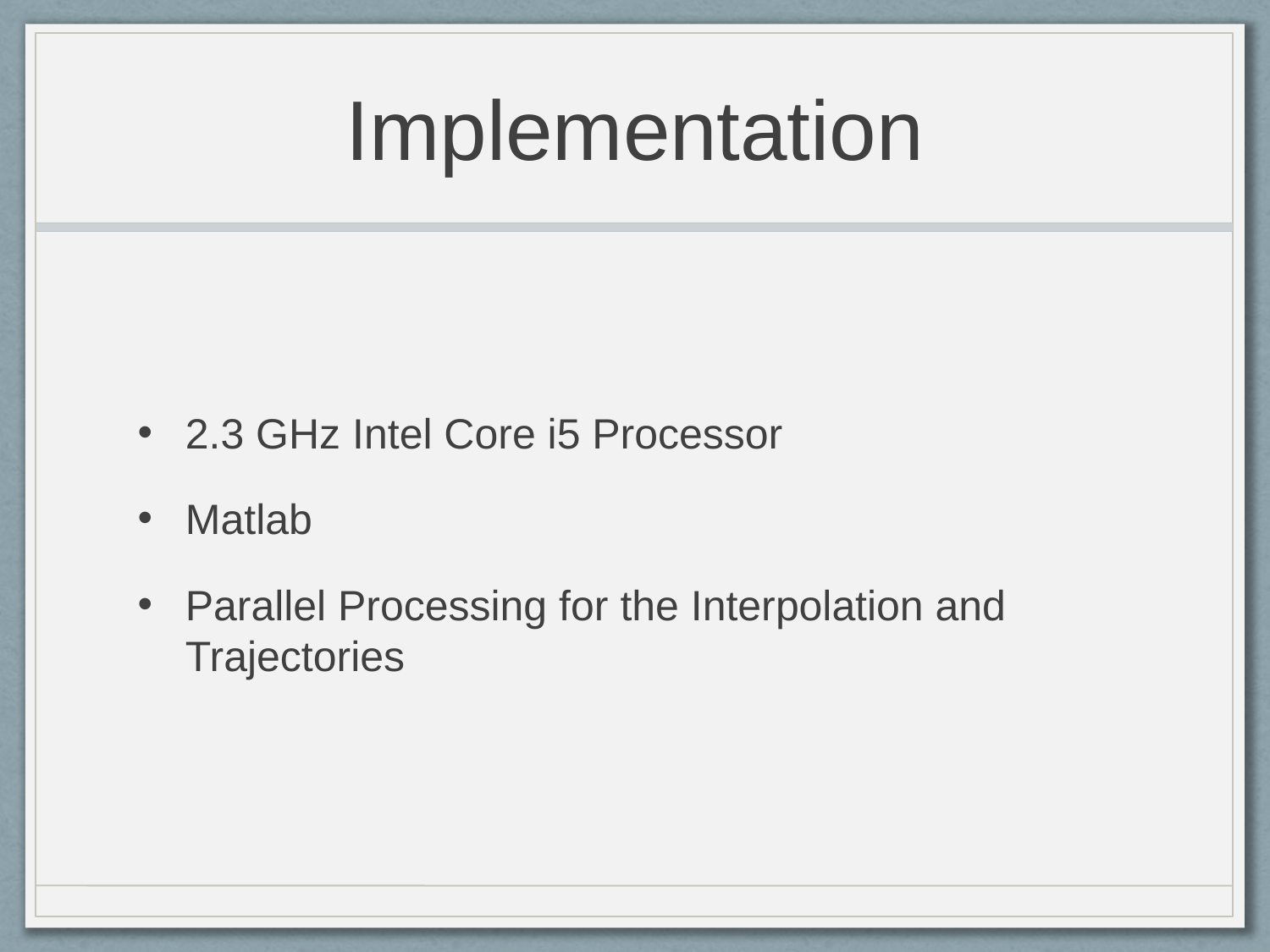

# Implementation
2.3 GHz Intel Core i5 Processor
Matlab
Parallel Processing for the Interpolation and Trajectories